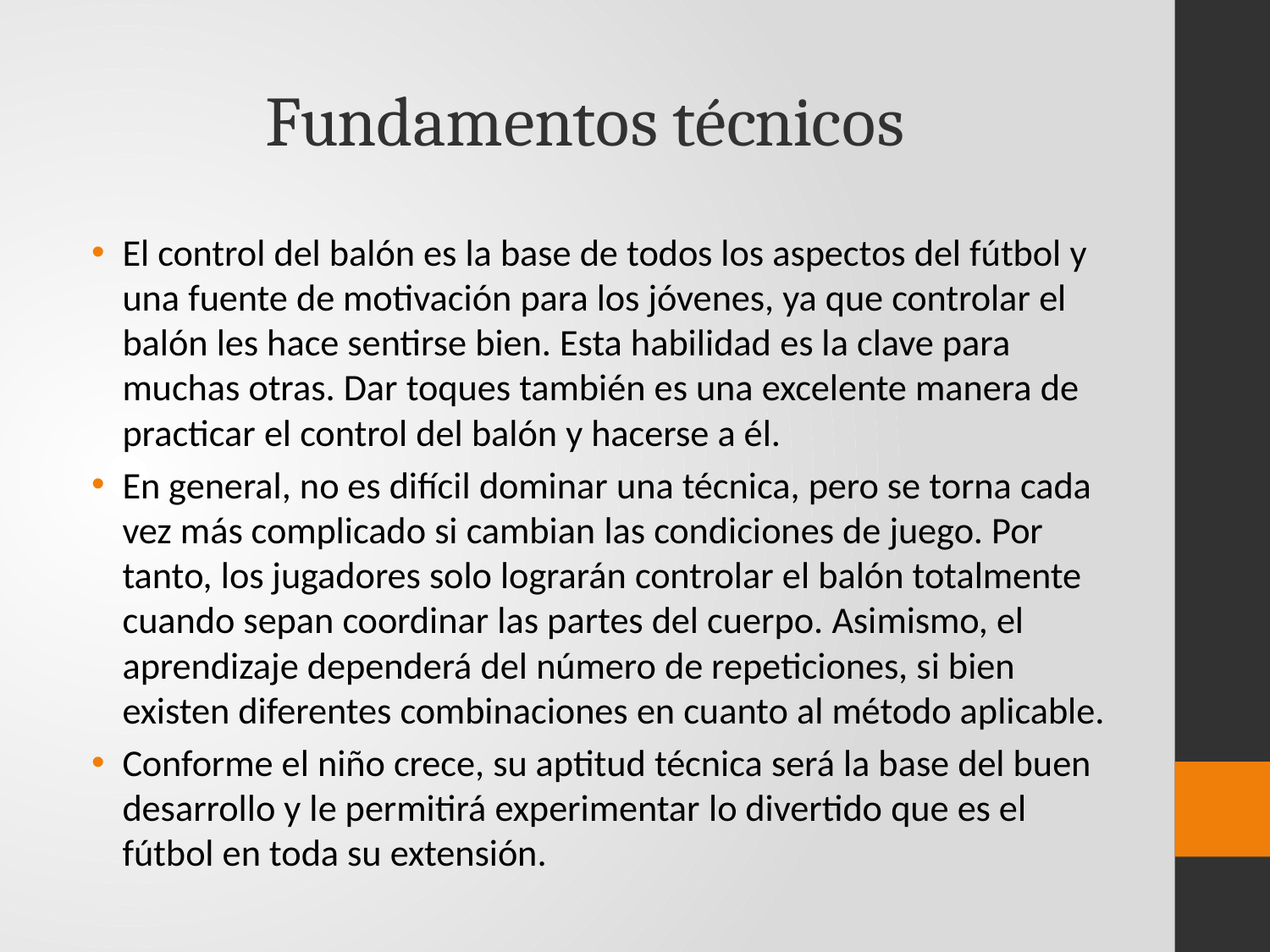

# Fundamentos técnicos
El control del balón es la base de todos los aspectos del fútbol y una fuente de motivación para los jóvenes, ya que controlar el balón les hace sentirse bien. Esta habilidad es la clave para muchas otras. Dar toques también es una excelente manera de practicar el control del balón y hacerse a él.
En general, no es difícil dominar una técnica, pero se torna cada vez más complicado si cambian las condiciones de juego. Por tanto, los jugadores solo lograrán controlar el balón totalmente cuando sepan coordinar las partes del cuerpo. Asimismo, el aprendizaje dependerá del número de repeticiones, si bien existen diferentes combinaciones en cuanto al método aplicable.
Conforme el niño crece, su aptitud técnica será la base del buen desarrollo y le permitirá experimentar lo divertido que es el fútbol en toda su extensión.